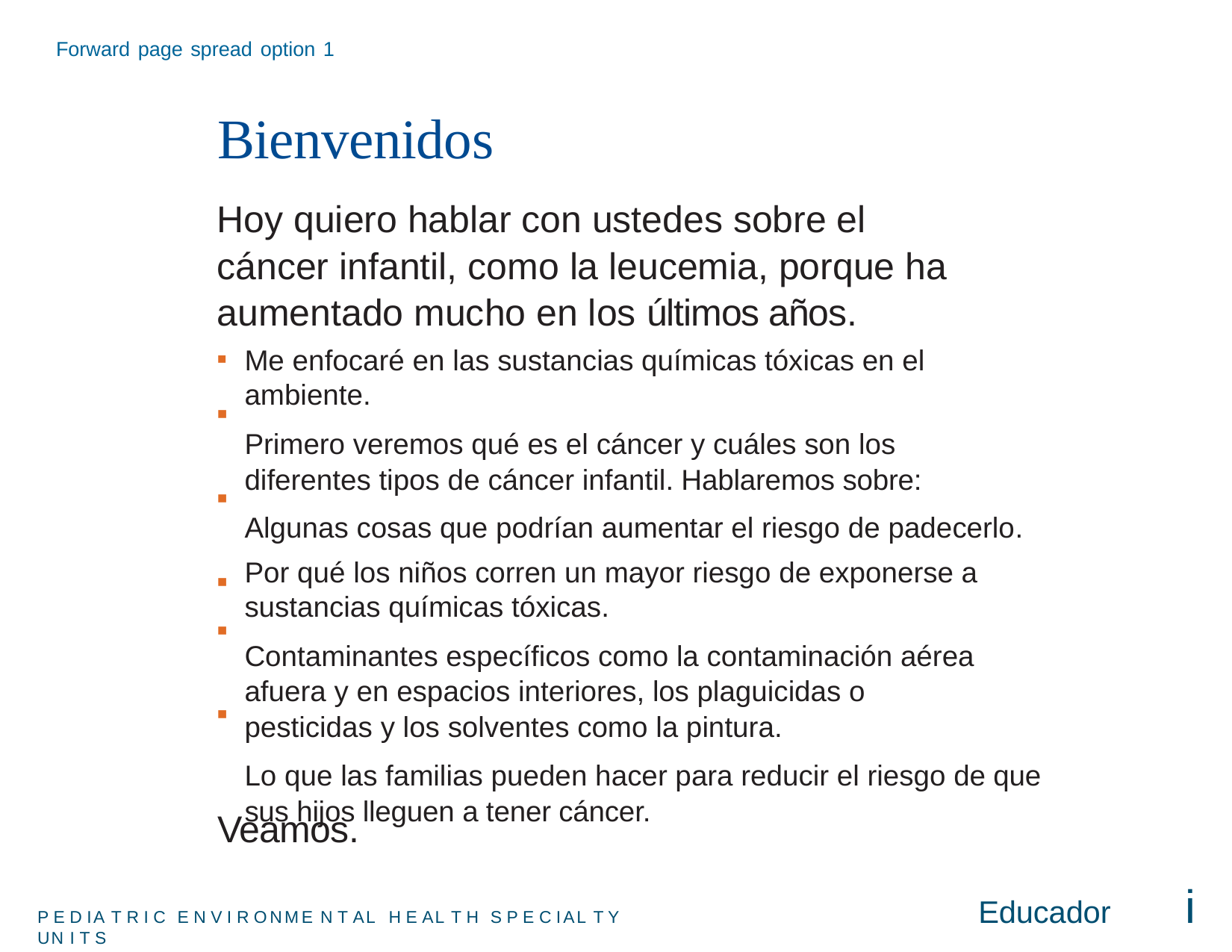

Forward page spread option 1
# Bienvenidos
Hoy quiero hablar con ustedes sobre el cáncer infantil, como la leucemia, porque ha  aumentado mucho en los últimos años.
Me enfocaré en las sustancias químicas tóxicas en el ambiente.
Primero veremos qué es el cáncer y cuáles son los diferentes tipos de cáncer infantil. Hablaremos sobre:
Algunas cosas que podrían aumentar el riesgo de padecerlo.
Por qué los niños corren un mayor riesgo de exponerse a sustancias químicas tóxicas.
Contaminantes específicos como la contaminación aérea afuera y en espacios interiores, los plaguicidas o pesticidas y los solventes como la pintura.
Lo que las familias pueden hacer para reducir el riesgo de que sus hijos lleguen a tener cáncer.
■
■
■
■
■
Veamos.
Educador 	i
P E D IA T R I C E N V I R ONME N T AL H E AL T H S P E C IAL T Y UN I T S